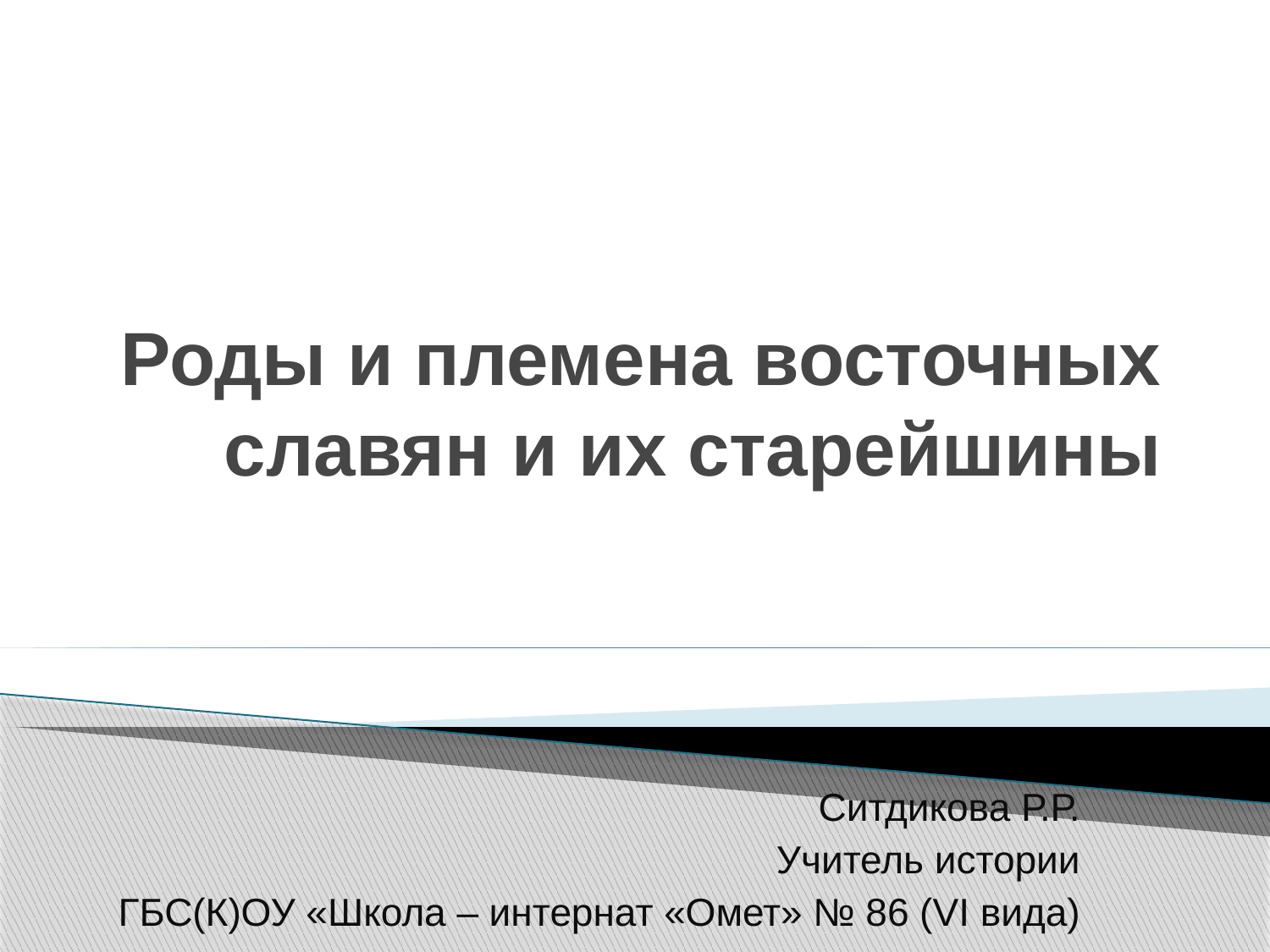

# Роды и племена восточных славян и их старейшины
Ситдикова Р.Р.
Учитель истории
ГБС(К)ОУ «Школа – интернат «Омет» № 86 (VI вида)